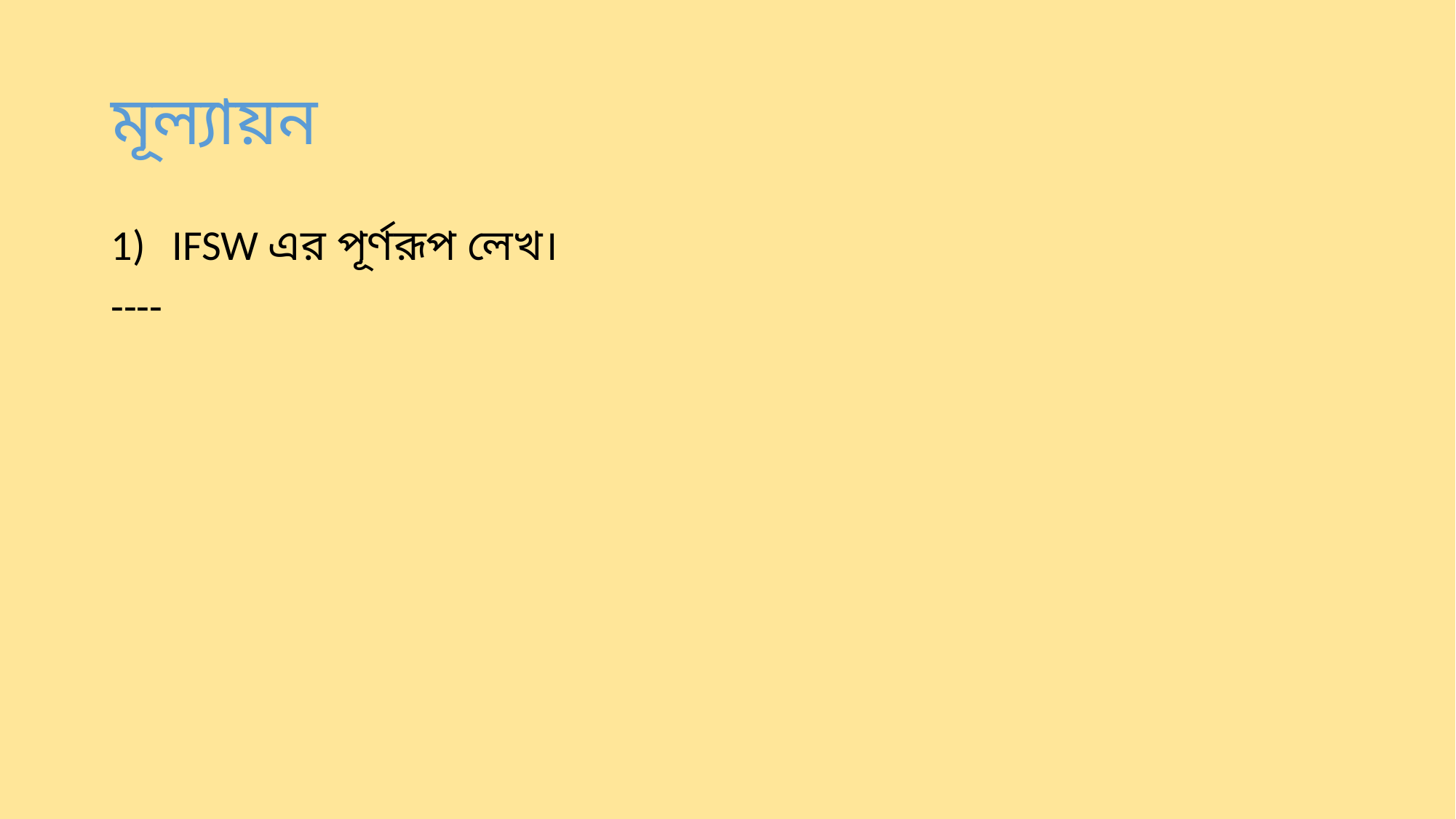

# মূল্যায়ন
IFSW এর পূর্ণরূপ লেখ।
----